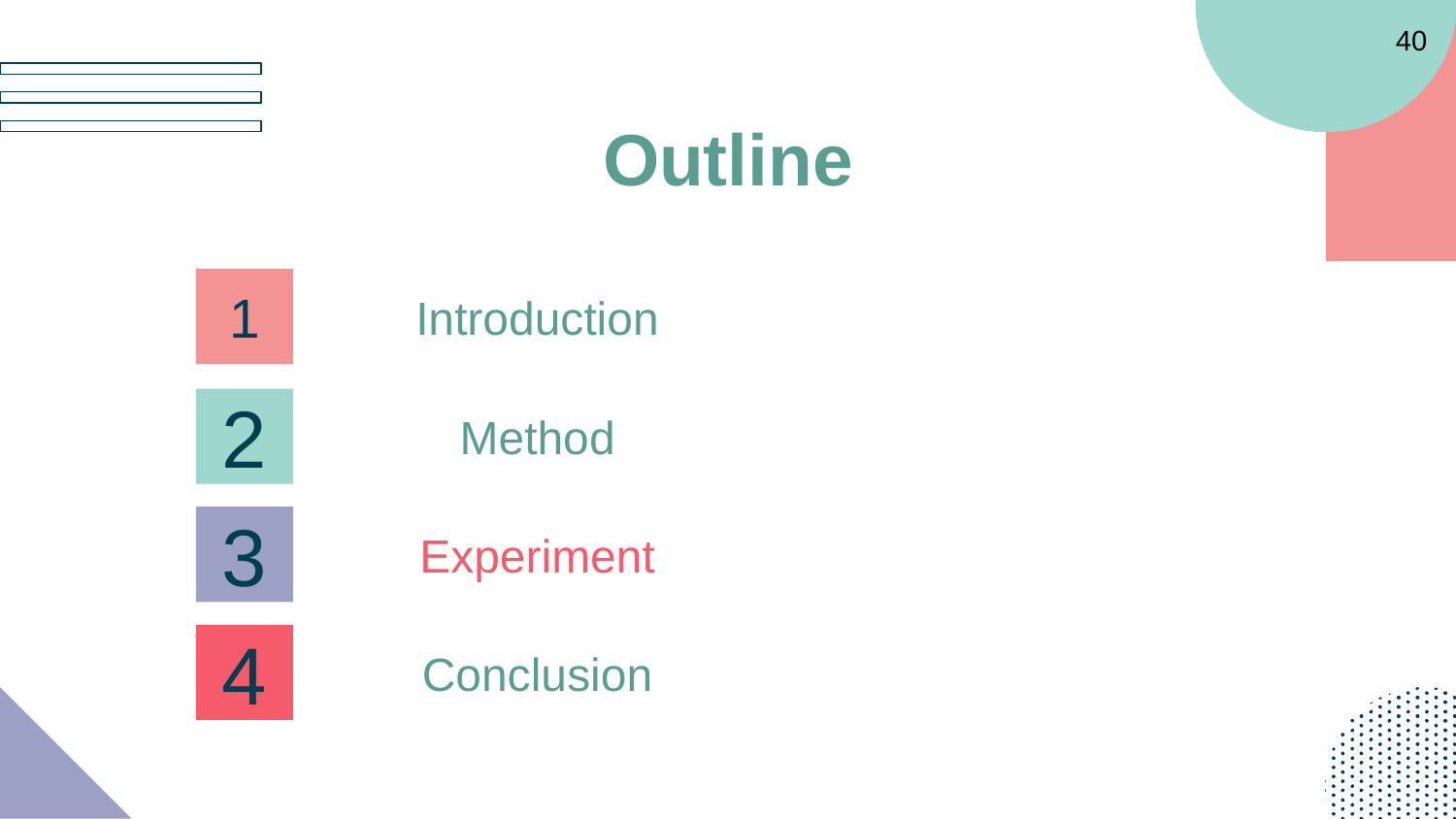

40
Outline
# 1

Introduction
2

Method
3

Experiment
4

Conclusion